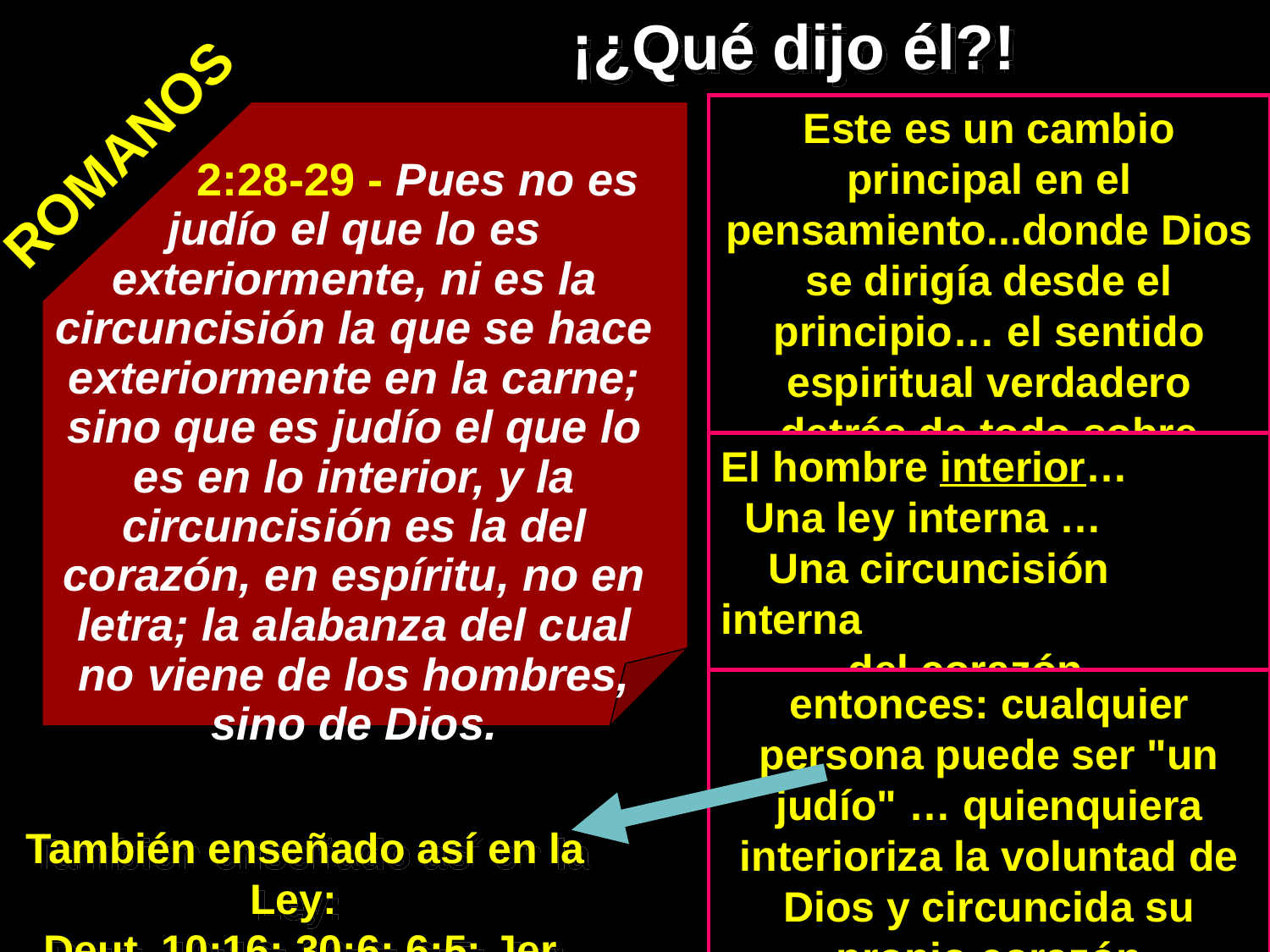

¡¿Qué dijo él?!

Este es un cambio principal en el pensamiento...donde Dios se dirigía desde el principio… el sentido espiritual verdadero detrás de todo sobre Israel y la Ley.

ROMANOS
          2:28-29 - Pues no es judío el que lo es exteriormente, ni es la circuncisión la que se hace exteriormente en la carne; sino que es judío el que lo es en lo interior, y la circuncisión es la del corazón, en espíritu, no en letra; la alabanza del cual no viene de los hombres, sino de Dios.
El hombre interior…
  Una ley interna …
    Una circuncisión interna
	del corazón…
entonces: cualquier persona puede ser "un judío" … quienquiera interioriza la voluntad de Dios y circuncida su propio corazón

También enseñado así en la Ley:
Deut. 10:16; 30:6; 6:5; Jer. 4:4